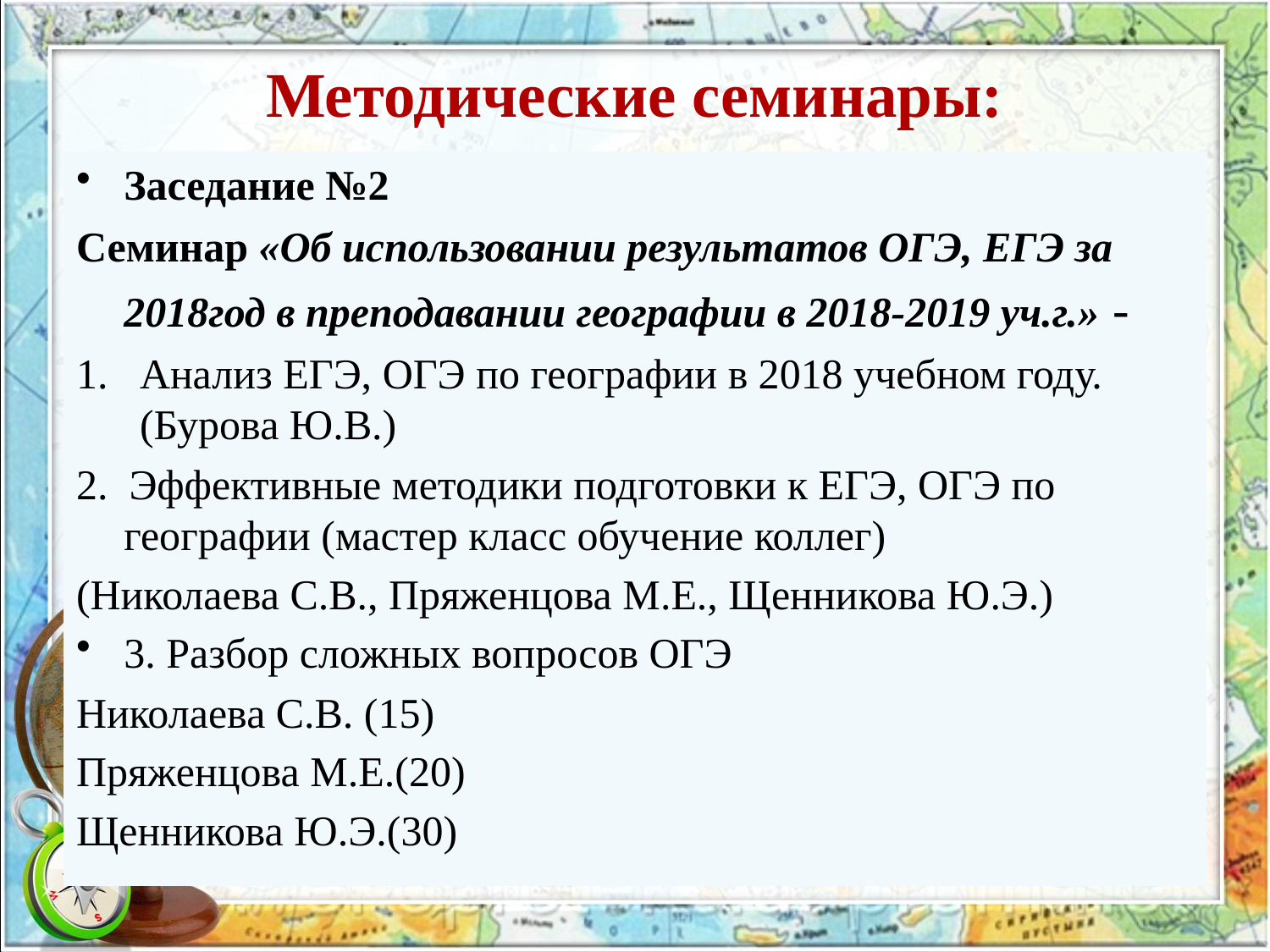

# Методические семинары:
Заседание №2
Семинар «Об использовании результатов ОГЭ, ЕГЭ за 2018год в преподавании географии в 2018-2019 уч.г.» -
Анализ ЕГЭ, ОГЭ по географии в 2018 учебном году. (Бурова Ю.В.)
2.  Эффективные методики подготовки к ЕГЭ, ОГЭ по географии (мастер класс обучение коллег)
(Николаева С.В., Пряженцова М.Е., Щенникова Ю.Э.)
3. Разбор сложных вопросов ОГЭ
Николаева С.В. (15)
Пряженцова М.Е.(20)
Щенникова Ю.Э.(30)